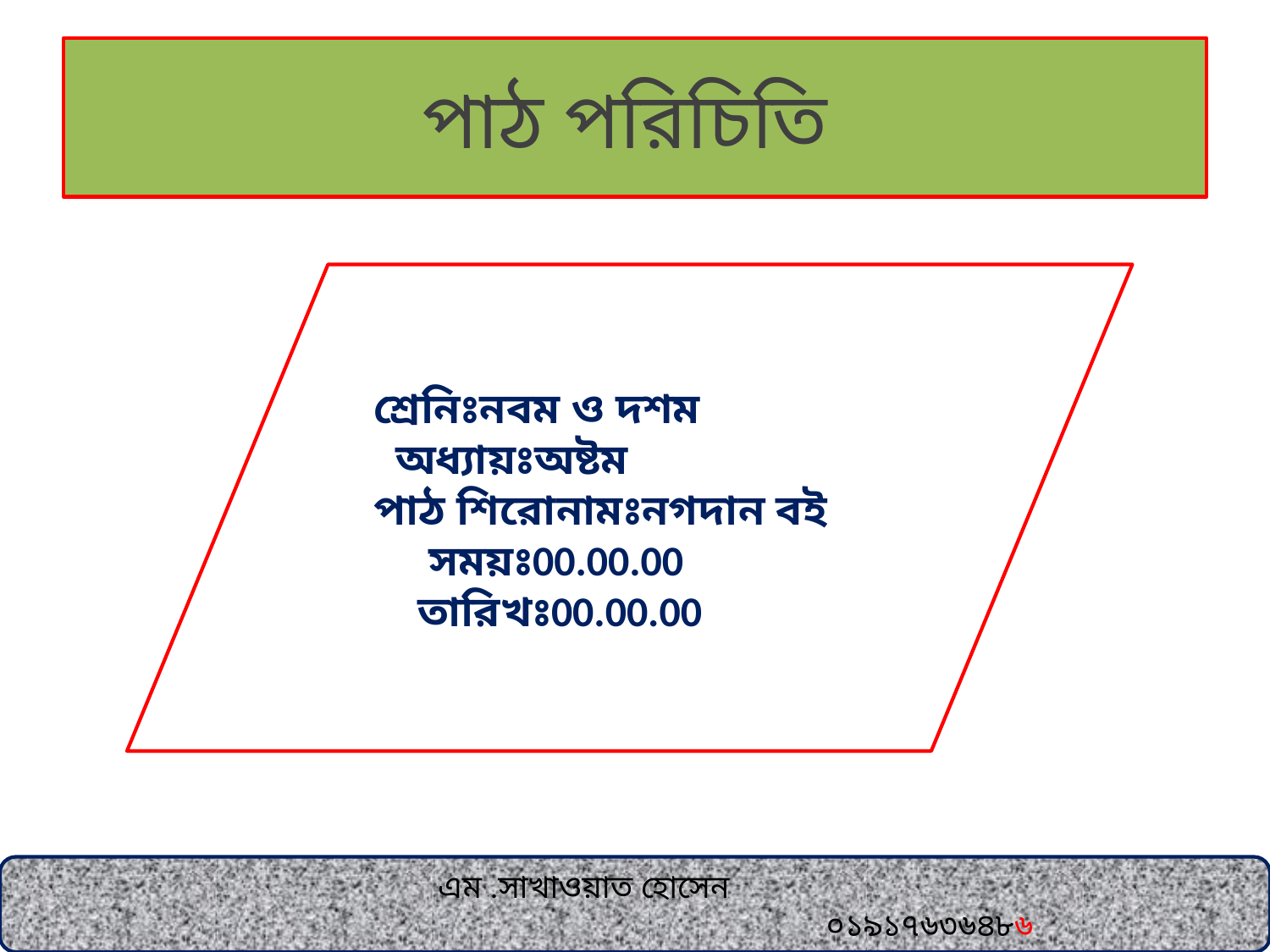

# পাঠ পরিচিতি

   শ্রেনিঃনবম ও দশম
     অধ্যায়ঃঅষ্টম
   পাঠ শিরোনামঃনগদান বই
        সময়ঃ00.00.00
       তারিখঃ00.00.00
                                                   এম .সাখাওয়াত হোসেন
                                                                                                  ০১৯১৭৬৩৬৪৮৬